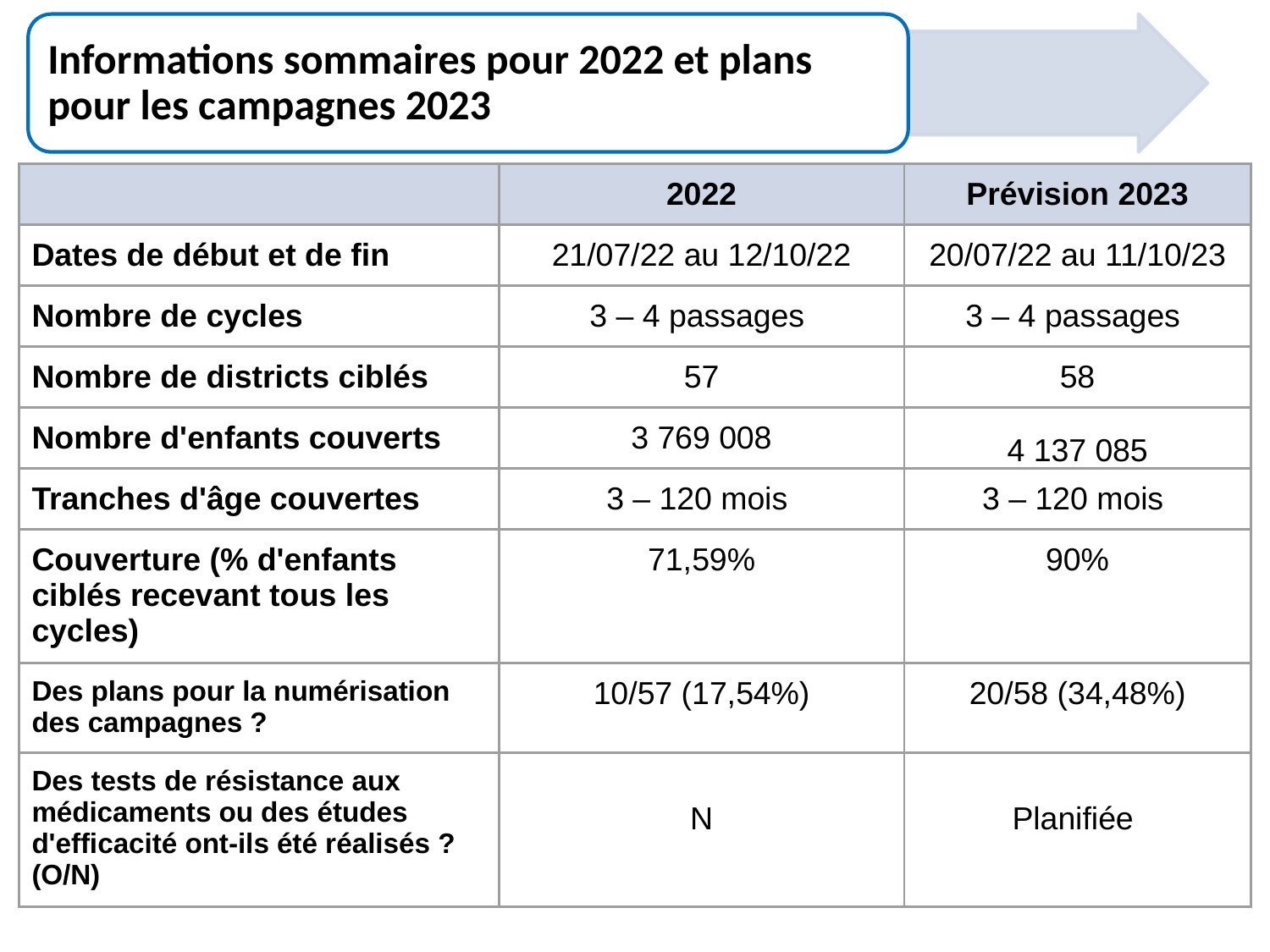

Informations sommaires pour 2022 et plans pour les campagnes 2023
|  | 2022 | Prévision 2023 |
| --- | --- | --- |
| Dates de début et de fin | 21/07/22 au 12/10/22 | 20/07/22 au 11/10/23 |
| Nombre de cycles | 3 – 4 passages | 3 – 4 passages |
| Nombre de districts ciblés | 57 | 58 |
| Nombre d'enfants couverts | 3 769 008 | 4 137 085 |
| Tranches d'âge couvertes | 3 – 120 mois | 3 – 120 mois |
| Couverture (% d'enfants ciblés recevant tous les cycles) | 71,59% | 90% |
| Des plans pour la numérisation des campagnes ? | 10/57 (17,54%) | 20/58 (34,48%) |
| Des tests de résistance aux médicaments ou des études d'efficacité ont-ils été réalisés ? (O/N) | N | Planifiée |